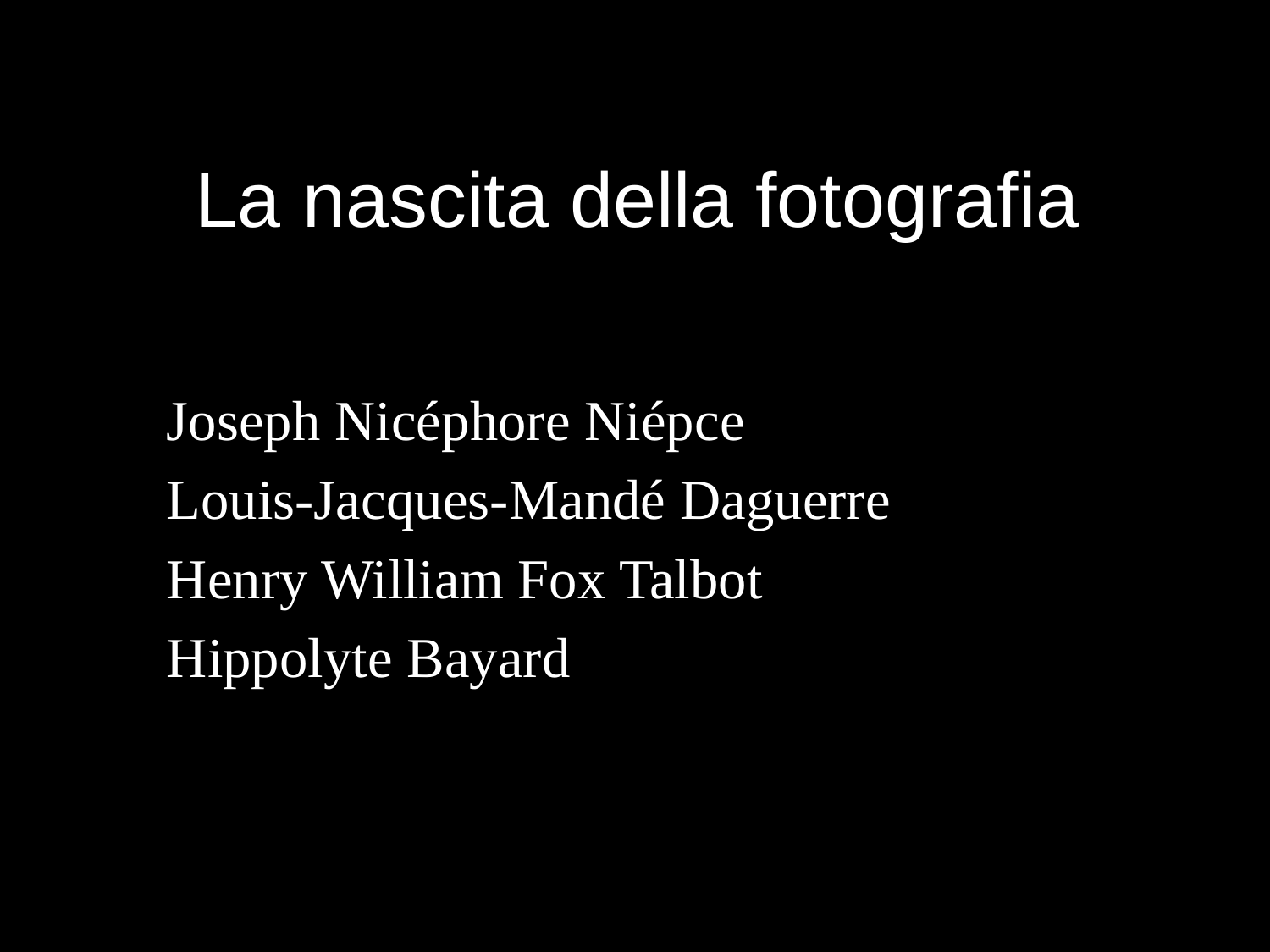

# La nascita della fotografia
Joseph Nicéphore Niépce
Louis-Jacques-Mandé Daguerre
Henry William Fox Talbot
Hippolyte Bayard